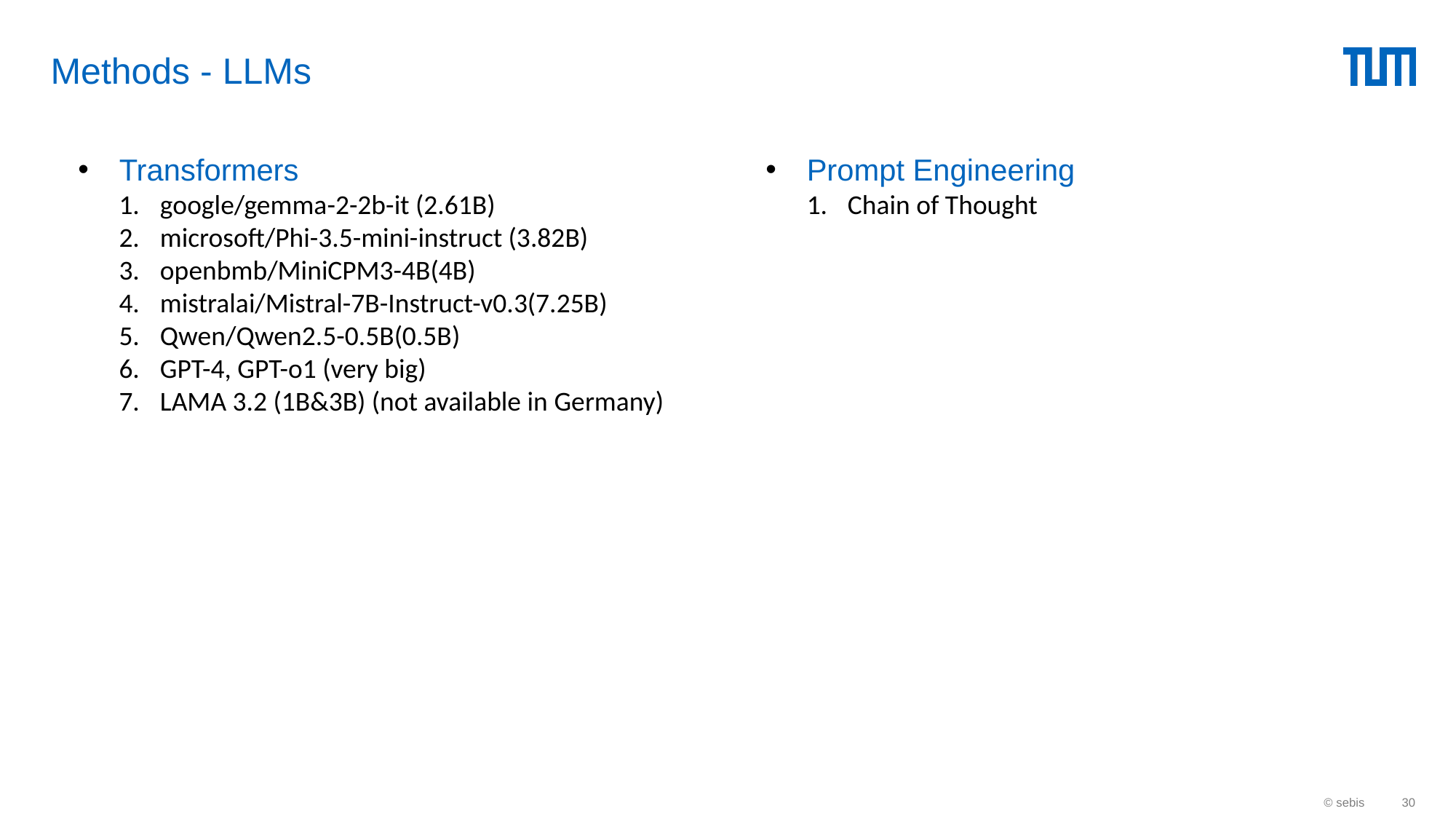

# Methods - LLMs
Transformers
google/gemma-2-2b-it (2.61B)
microsoft/Phi-3.5-mini-instruct (3.82B)
openbmb/MiniCPM3-4B(4B)
mistralai/Mistral-7B-Instruct-v0.3(7.25B)
Qwen/Qwen2.5-0.5B(0.5B)
GPT-4, GPT-o1 (very big)
LAMA 3.2 (1B&3B) (not available in Germany)
Prompt Engineering
Chain of Thought
© sebis
30